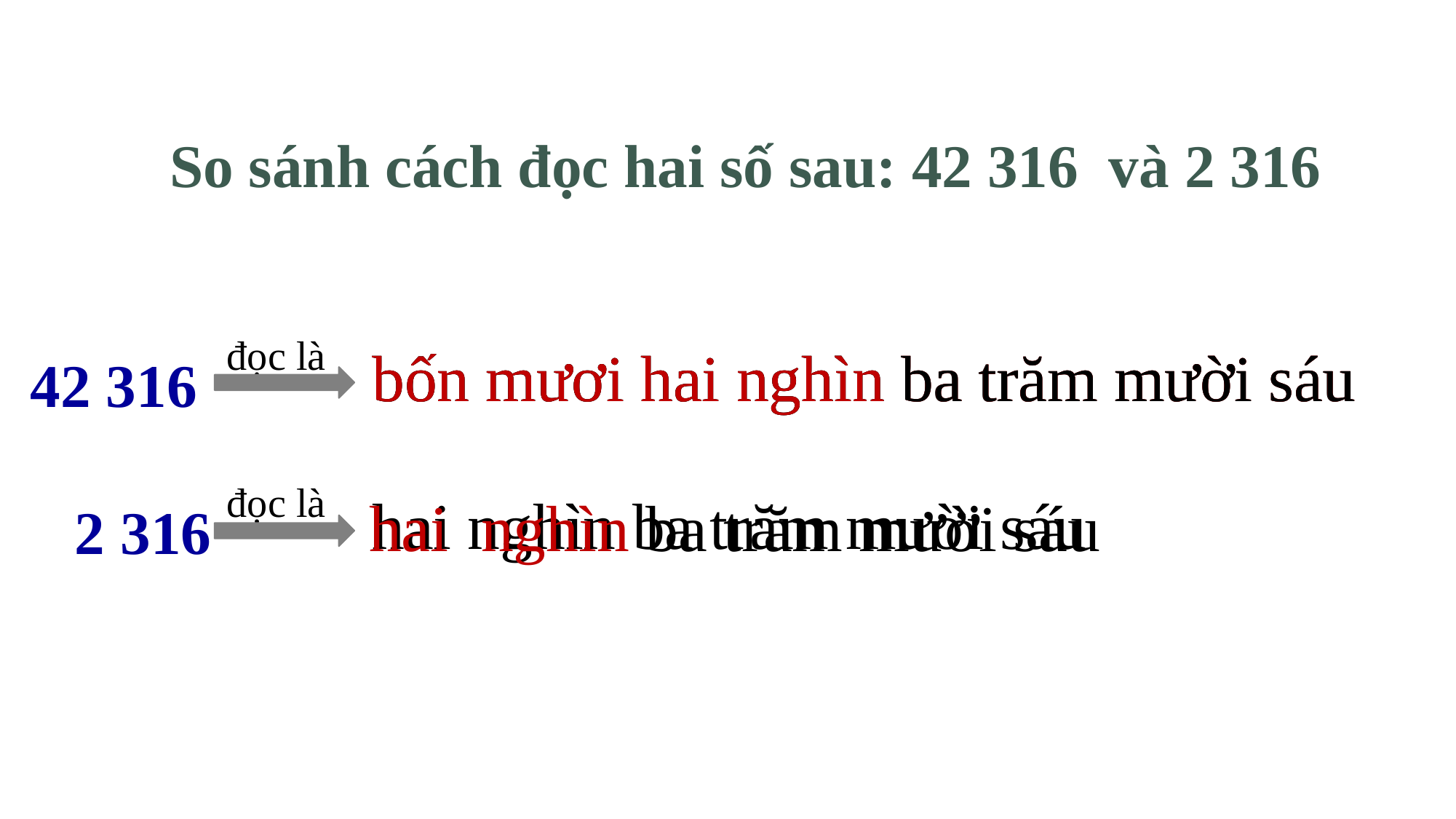

So sánh cách đọc hai số sau: 42 316  và 2 316
đọc là

bốn mươi hai nghìn ba trăm mười sáu
bốn mươi hai nghìn ba trăm mười sáu
bốn mươi hai nghìn ba trăm mười sáu
42 316
đọc là

hai nghìn ba trăm mười sáu
hai  nghìn ba trăm mười sáu
2 316